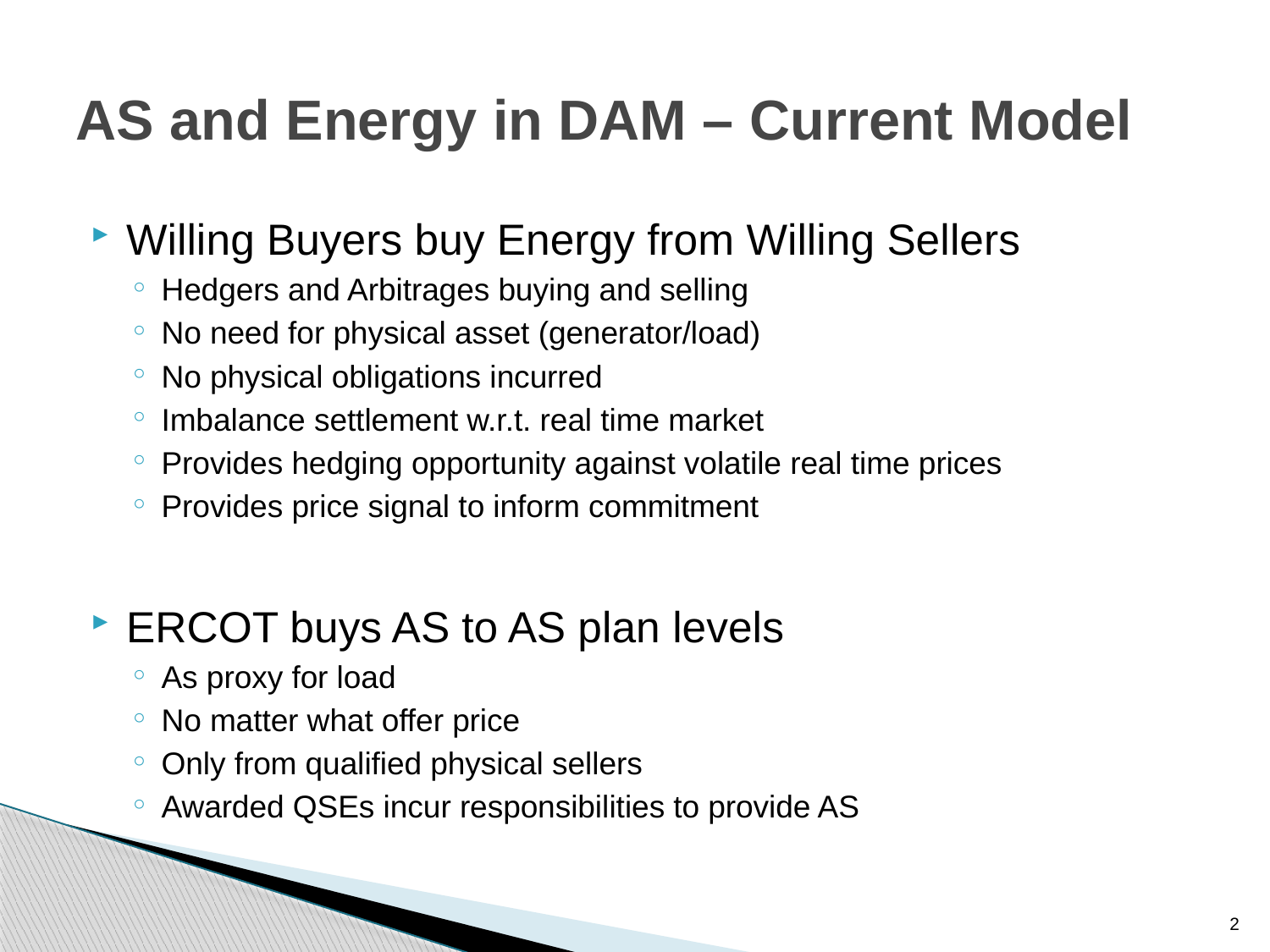

# AS and Energy in DAM – Current Model
Willing Buyers buy Energy from Willing Sellers
Hedgers and Arbitrages buying and selling
No need for physical asset (generator/load)
No physical obligations incurred
Imbalance settlement w.r.t. real time market
Provides hedging opportunity against volatile real time prices
Provides price signal to inform commitment

ERCOT buys AS to AS plan levels
As proxy for load
No matter what offer price
Only from qualified physical sellers
Awarded QSEs incur responsibilities to provide AS

2